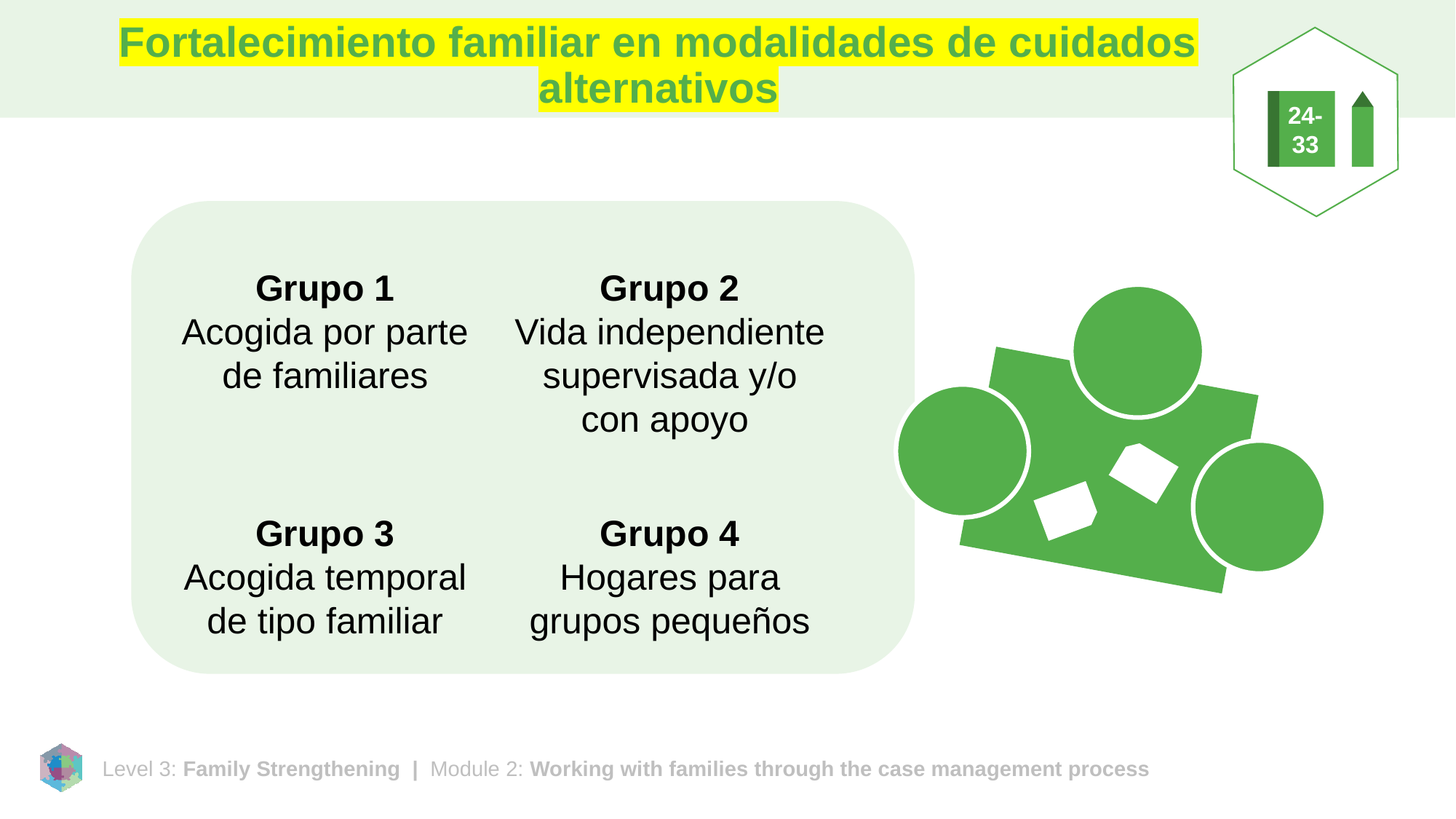

# Fortalecimiento familiar en modalidades de cuidados alternativos

24-
33

Grupo 1
Acogida por parte de familiares
Grupo 2
Vida independiente supervisada y/o con apoyo

Grupo 3
Acogida temporal de tipo familiar
Grupo 4
Hogares para grupos pequeños